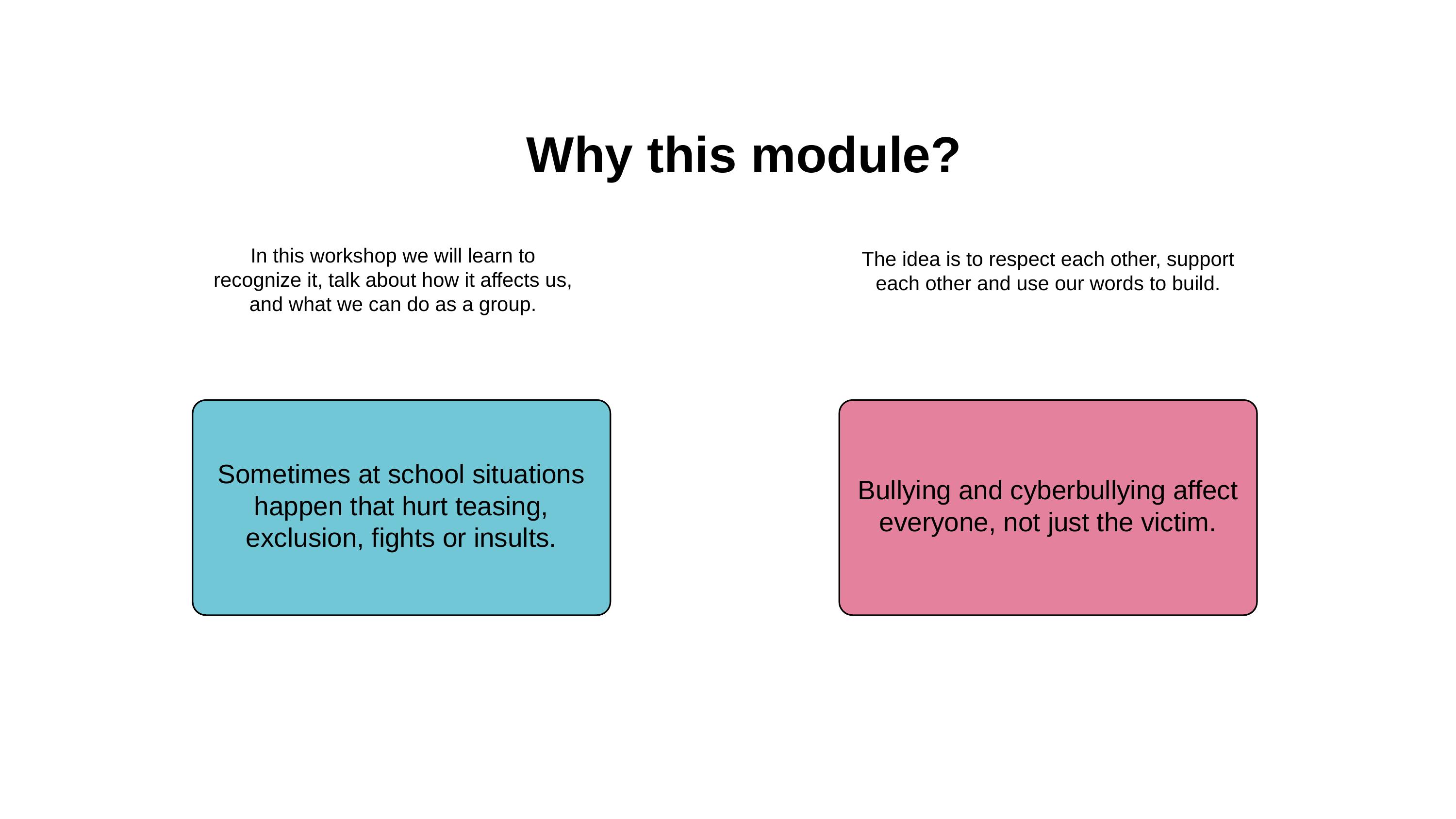

Why this module?​
In this workshop we will learn to recognize it, talk about how it affects us, and what we can do as a group.
The idea is to respect each other, support each other and use our words to build.

Sometimes at school situations happen that hurt teasing, exclusion, fights or insults.

Bullying and cyberbullying affect everyone, not just the victim.